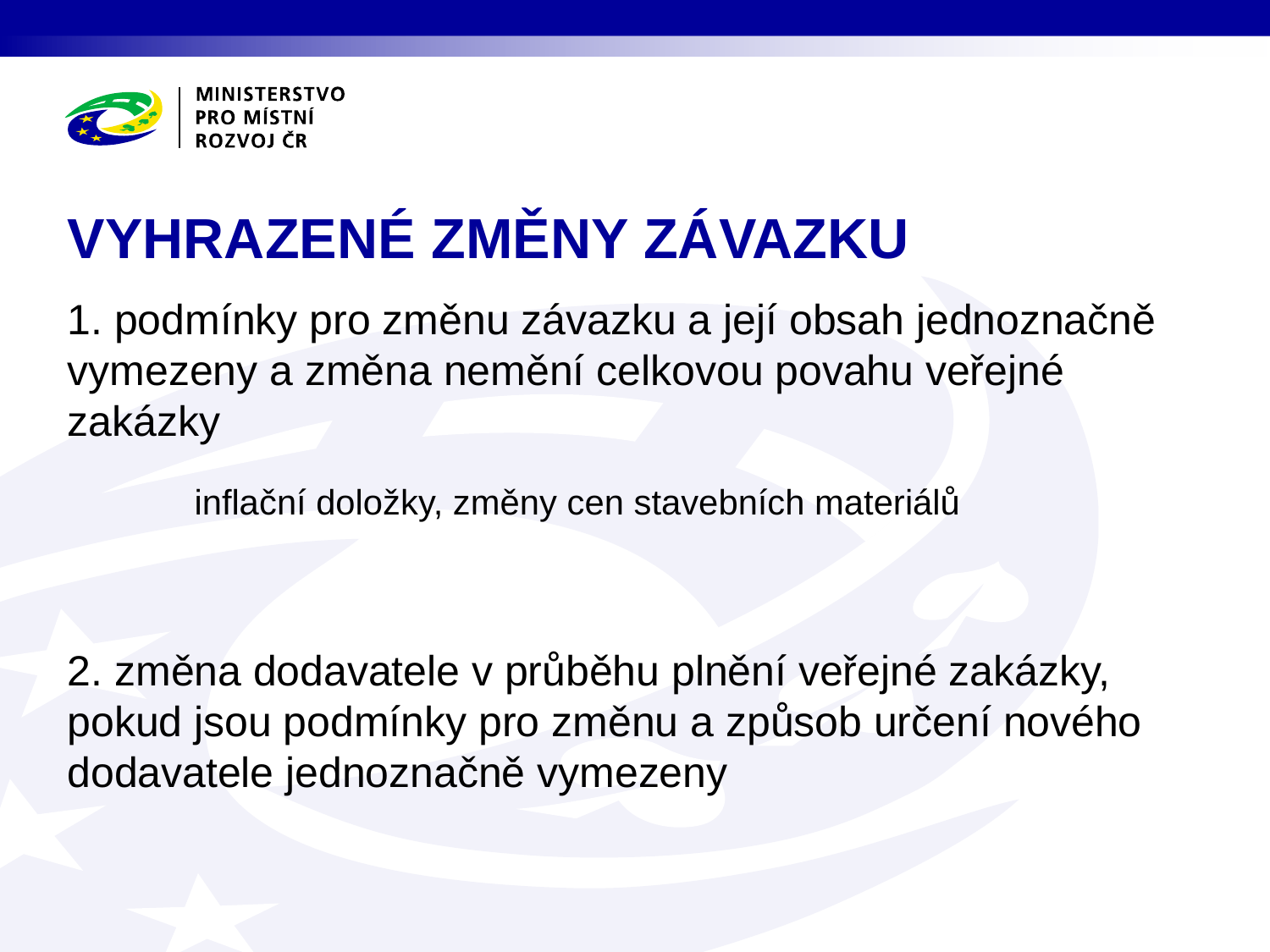

# VYHRAZENÉ ZMĚNY ZÁVAZKU
1. podmínky pro změnu závazku a její obsah jednoznačně vymezeny a změna nemění celkovou povahu veřejné zakázky
	inflační doložky, změny cen stavebních materiálů

2. změna dodavatele v průběhu plnění veřejné zakázky, pokud jsou podmínky pro změnu a způsob určení nového dodavatele jednoznačně vymezeny